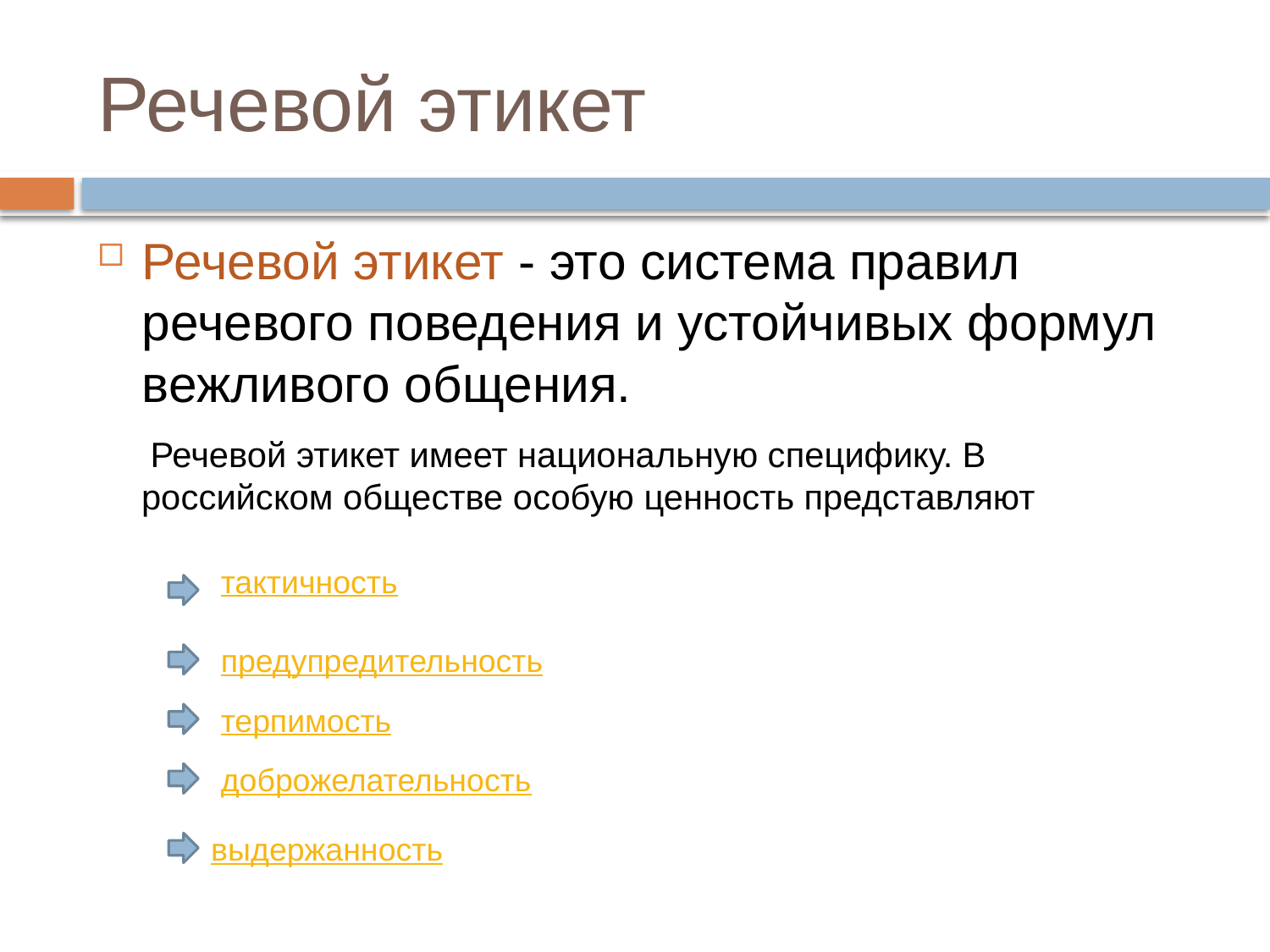

# Речевой этикет
Речевой этикет - это система правил речевого поведения и устойчивых формул вежливого общения.
 Речевой этикет имеет национальную специфику. В российском обществе особую ценность представляют
тактичность

предупредительность

терпимость

доброжелательность

выдержанность